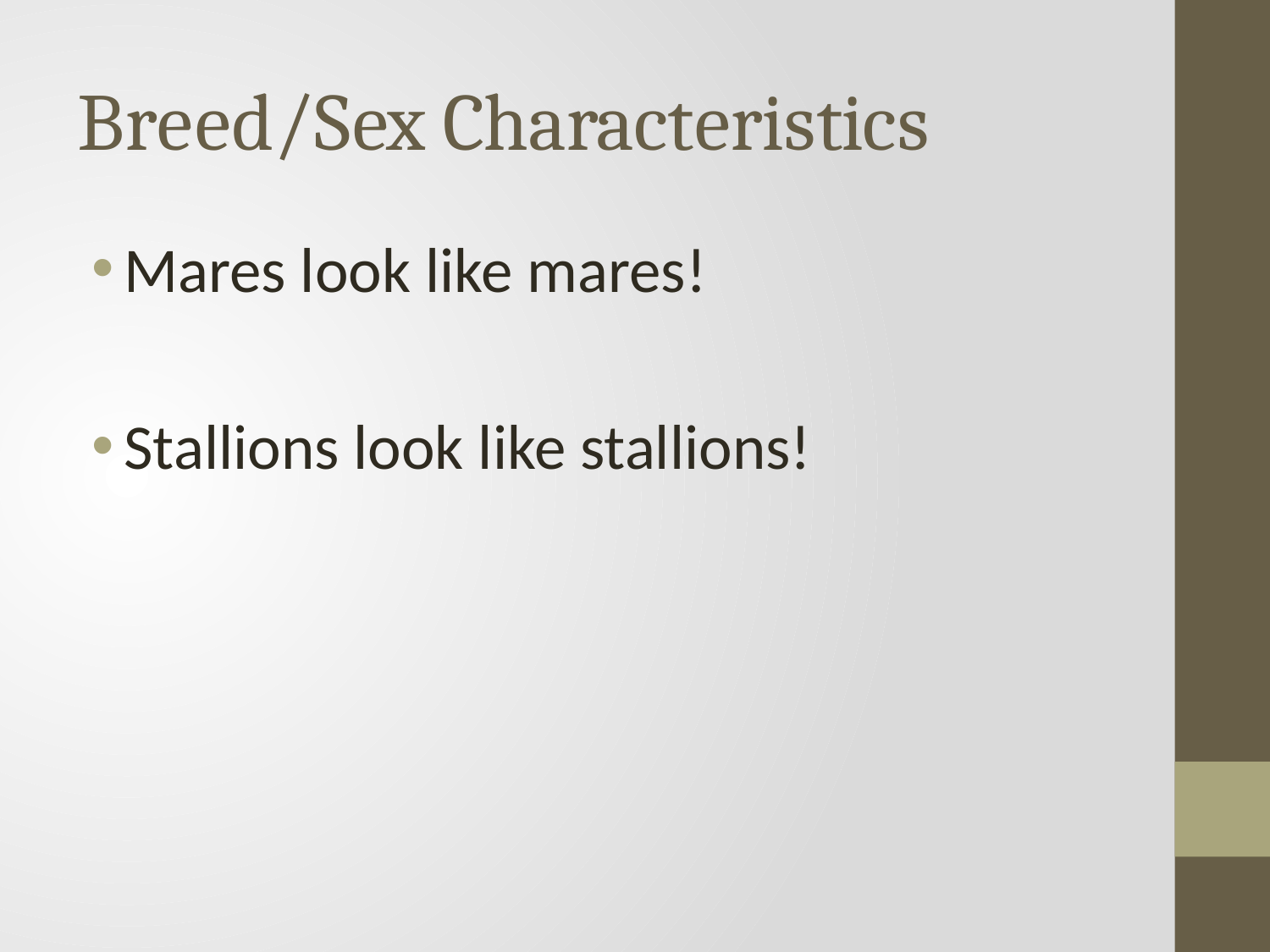

# Breed/Sex Characteristics
Mares look like mares!

Stallions look like stallions!